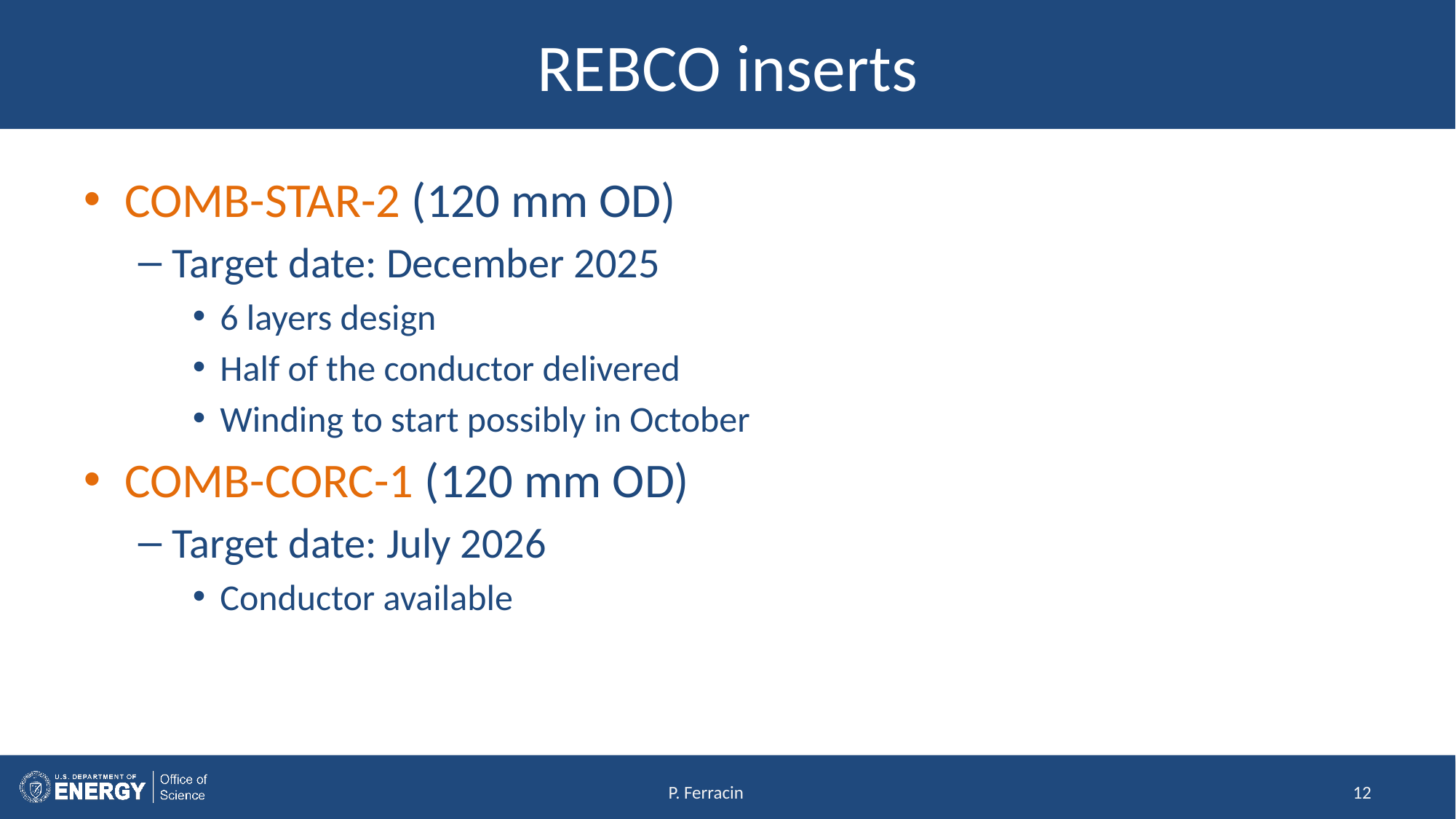

# REBCO inserts
COMB-STAR-2 (120 mm OD)
Target date: December 2025
6 layers design
Half of the conductor delivered
Winding to start possibly in October
COMB-CORC-1 (120 mm OD)
Target date: July 2026
Conductor available

P. Ferracin
12